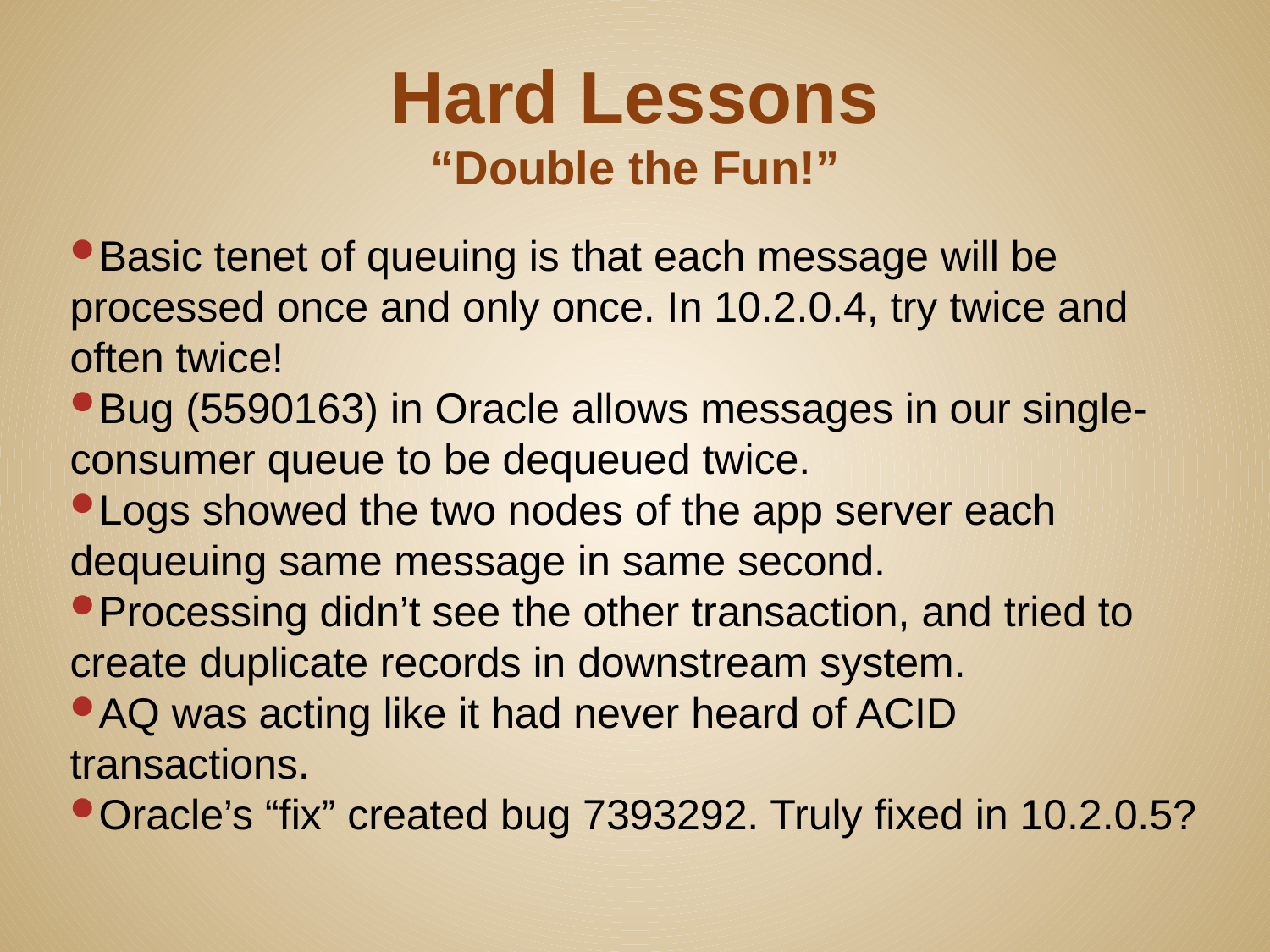

# Hard Lessons “Double the Fun!”
Basic tenet of queuing is that each message will be processed once and only once. In 10.2.0.4, try twice and often twice!
Bug (5590163) in Oracle allows messages in our single-consumer queue to be dequeued twice.
Logs showed the two nodes of the app server each dequeuing same message in same second.
Processing didn’t see the other transaction, and tried to create duplicate records in downstream system.
AQ was acting like it had never heard of ACID transactions.
Oracle’s “fix” created bug 7393292. Truly fixed in 10.2.0.5?